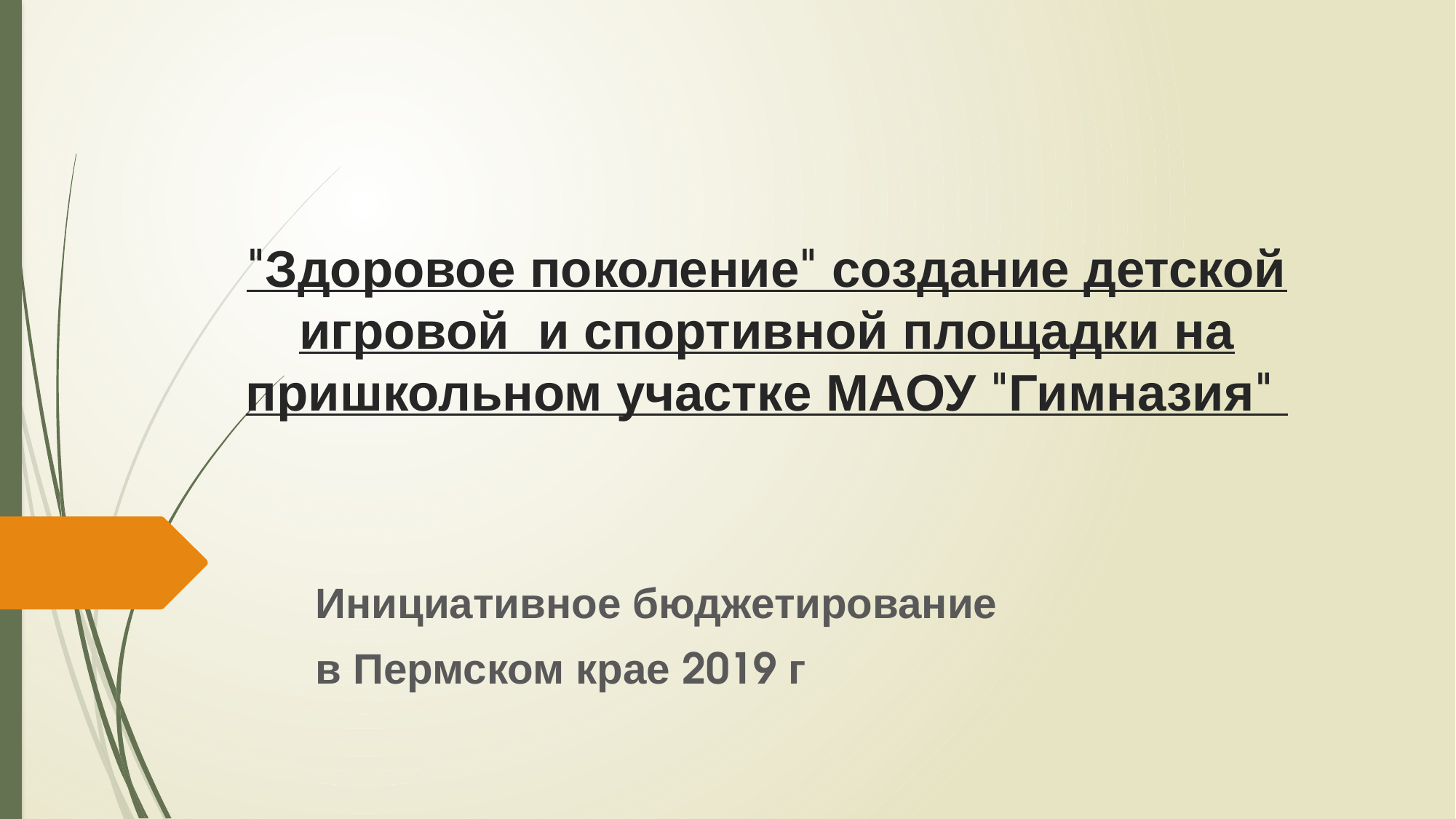

# "Здоровое поколение" создание детской игровой  и спортивной площадки на пришкольном участке МАОУ "Гимназия"
Инициативное бюджетирование
в Пермском крае 2019 г